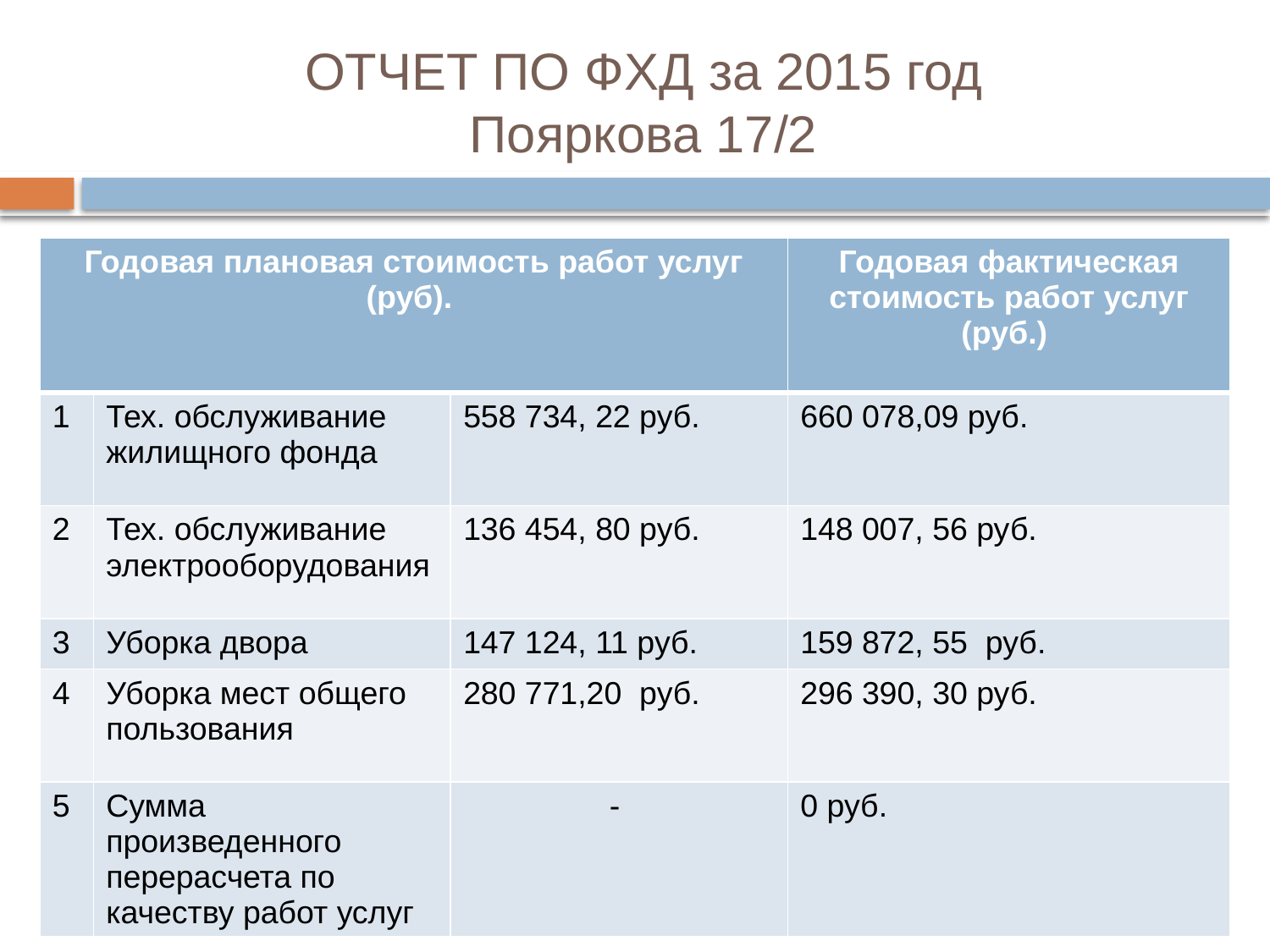

# ОТЧЕТ ПО ФХД за 2015 год Пояркова 17/2
| Годовая плановая стоимость работ услуг (руб). |  |  | Годовая фактическая стоимость работ услуг (руб.) |
| --- | --- | --- | --- |
| 1 | Тех. обслуживание жилищного фонда | 558 734, 22 руб. | 660 078,09 руб. |
| 2 | Тех. обслуживание электрооборудования | 136 454, 80 руб. | 148 007, 56 руб. |
| 3 | Уборка двора | 147 124, 11 руб. | 159 872, 55 руб. |
| 4 | Уборка мест общего пользования | 280 771,20  руб. | 296 390, 30 руб. |
| 5 | Сумма произведенного перерасчета по качеству работ услуг | - | 0 руб. |